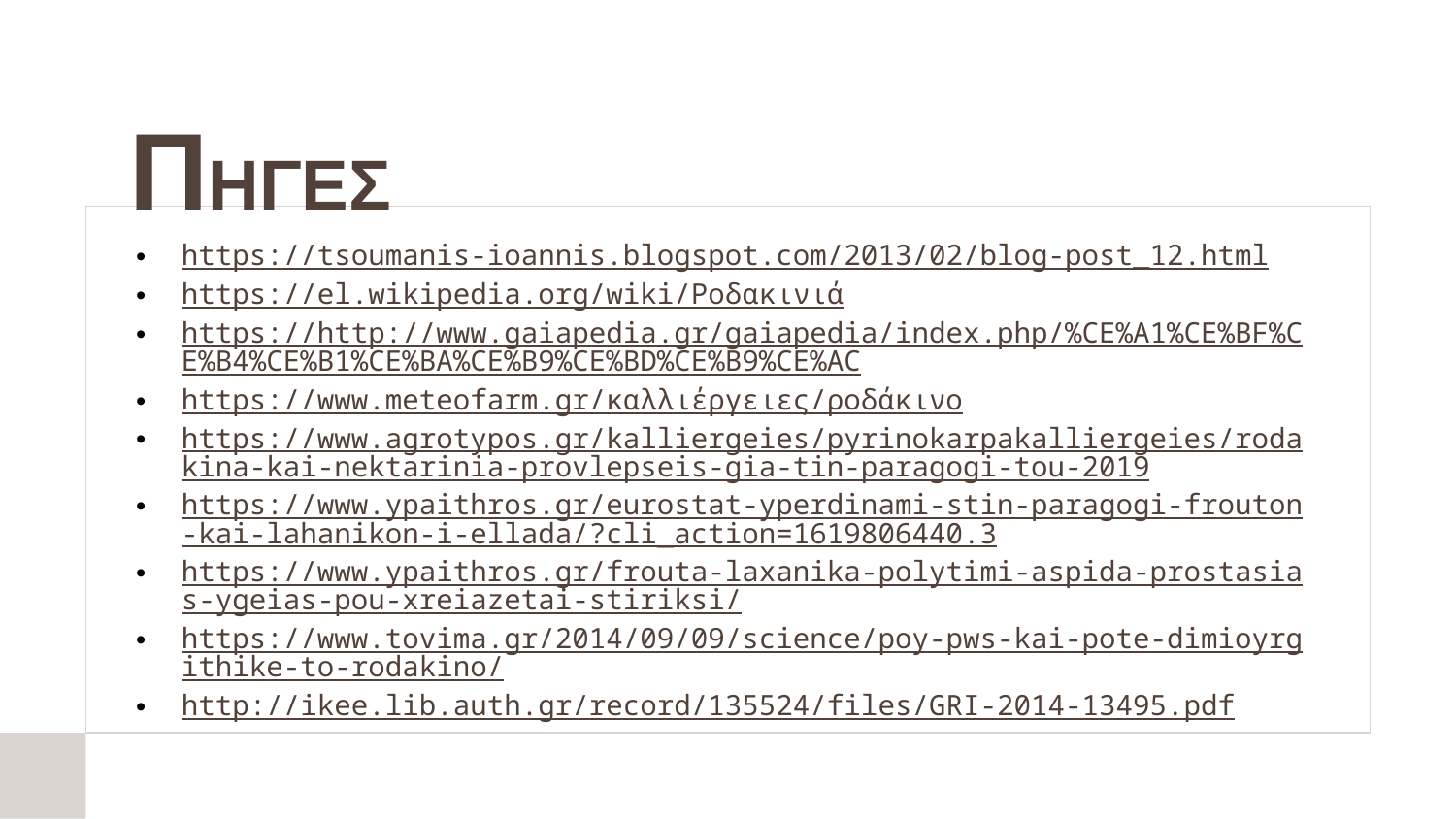

# ΠΗΓΕΣ
https://tsoumanis-ioannis.blogspot.com/2013/02/blog-post_12.html
https://el.wikipedia.org/wiki/Ροδακινιά
https://http://www.gaiapedia.gr/gaiapedia/index.php/%CE%A1%CE%BF%CE%B4%CE%B1%CE%BA%CE%B9%CE%BD%CE%B9%CE%AC
https://www.meteofarm.gr/καλλιέργειες/ροδάκινο
https://www.agrotypos.gr/kalliergeies/pyrinokarpakalliergeies/rodakina-kai-nektarinia-provlepseis-gia-tin-paragogi-tou-2019
https://www.ypaithros.gr/eurostat-yperdinami-stin-paragogi-frouton-kai-lahanikon-i-ellada/?cli_action=1619806440.3
https://www.ypaithros.gr/frouta-laxanika-polytimi-aspida-prostasias-ygeias-pou-xreiazetai-stiriksi/
https://www.tovima.gr/2014/09/09/science/poy-pws-kai-pote-dimioyrgithike-to-rodakino/
http://ikee.lib.auth.gr/record/135524/files/GRI-2014-13495.pdf